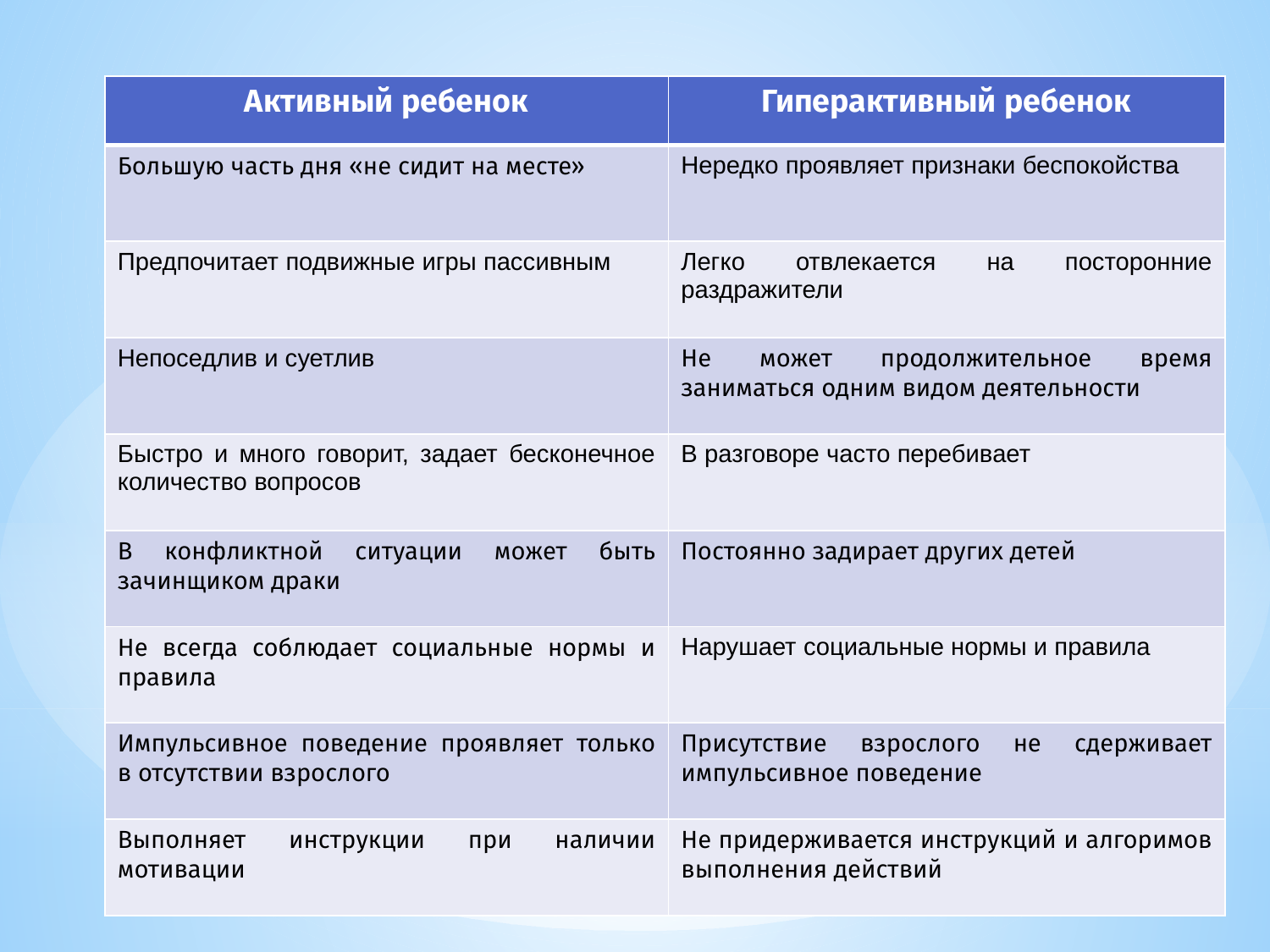

| Активный ребенок | Гиперактивный ребенок |
| --- | --- |
| Большую часть дня «не сидит на месте» | Нередко проявляет признаки беспокойства |
| Предпочитает подвижные игры пассивным | Легко отвлекается на посторонние раздражители |
| Непоседлив и суетлив | Не может продолжительное время заниматься одним видом деятельности |
| Быстро и много говорит, задает бесконечное количество вопросов | В разговоре часто перебивает |
| В конфликтной ситуации может быть зачинщиком драки | Постоянно задирает других детей |
| Не всегда соблюдает социальные нормы и правила | Нарушает социальные нормы и правила |
| Импульсивное поведение проявляет только в отсутствии взрослого | Присутствие взрослого не сдерживает импульсивное поведение |
| Выполняет инструкции при наличии мотивации | Не придерживается инструкций и алгоримов выполнения действий |
#